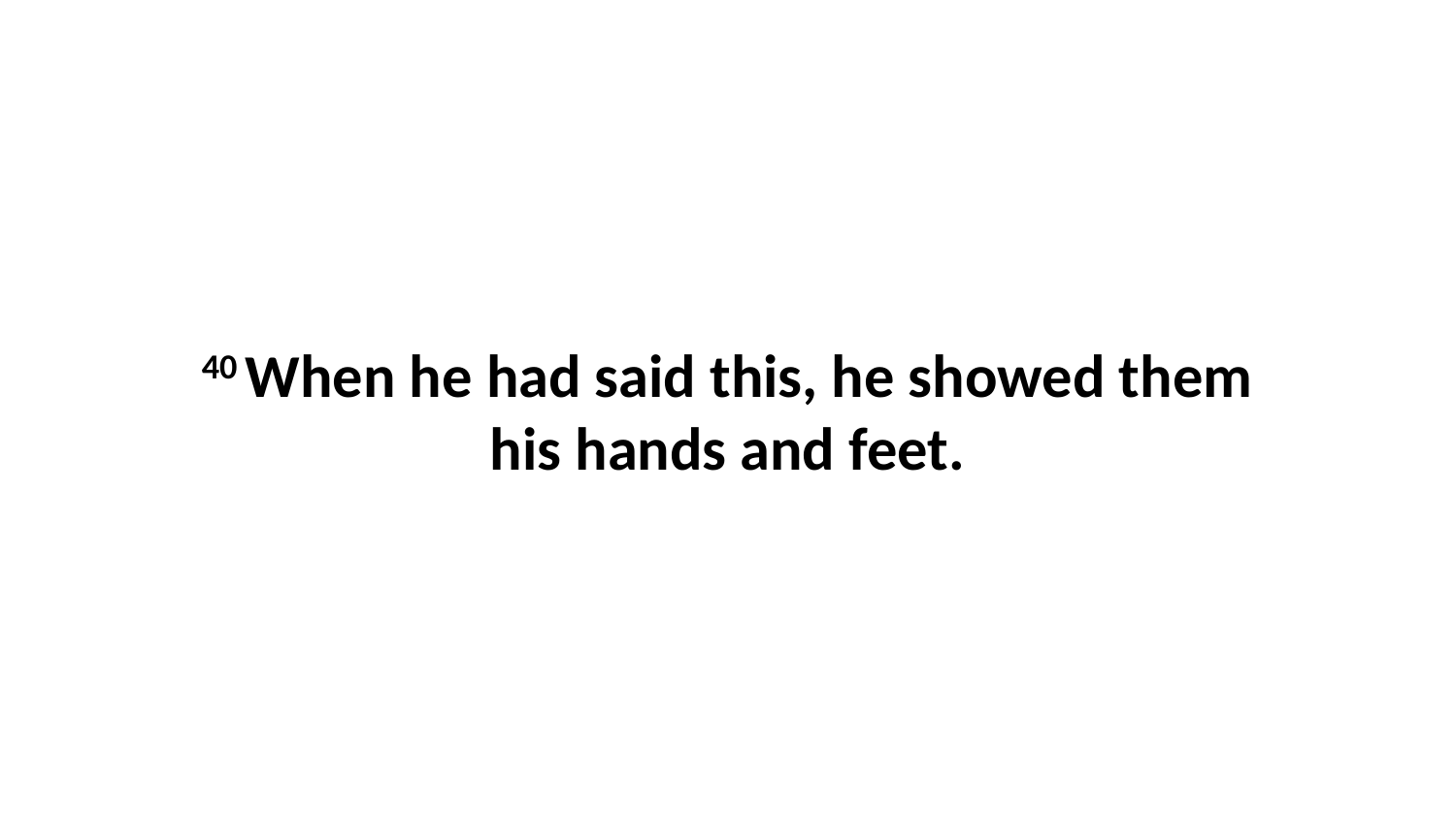

40 When he had said this, he showed them his hands and feet.